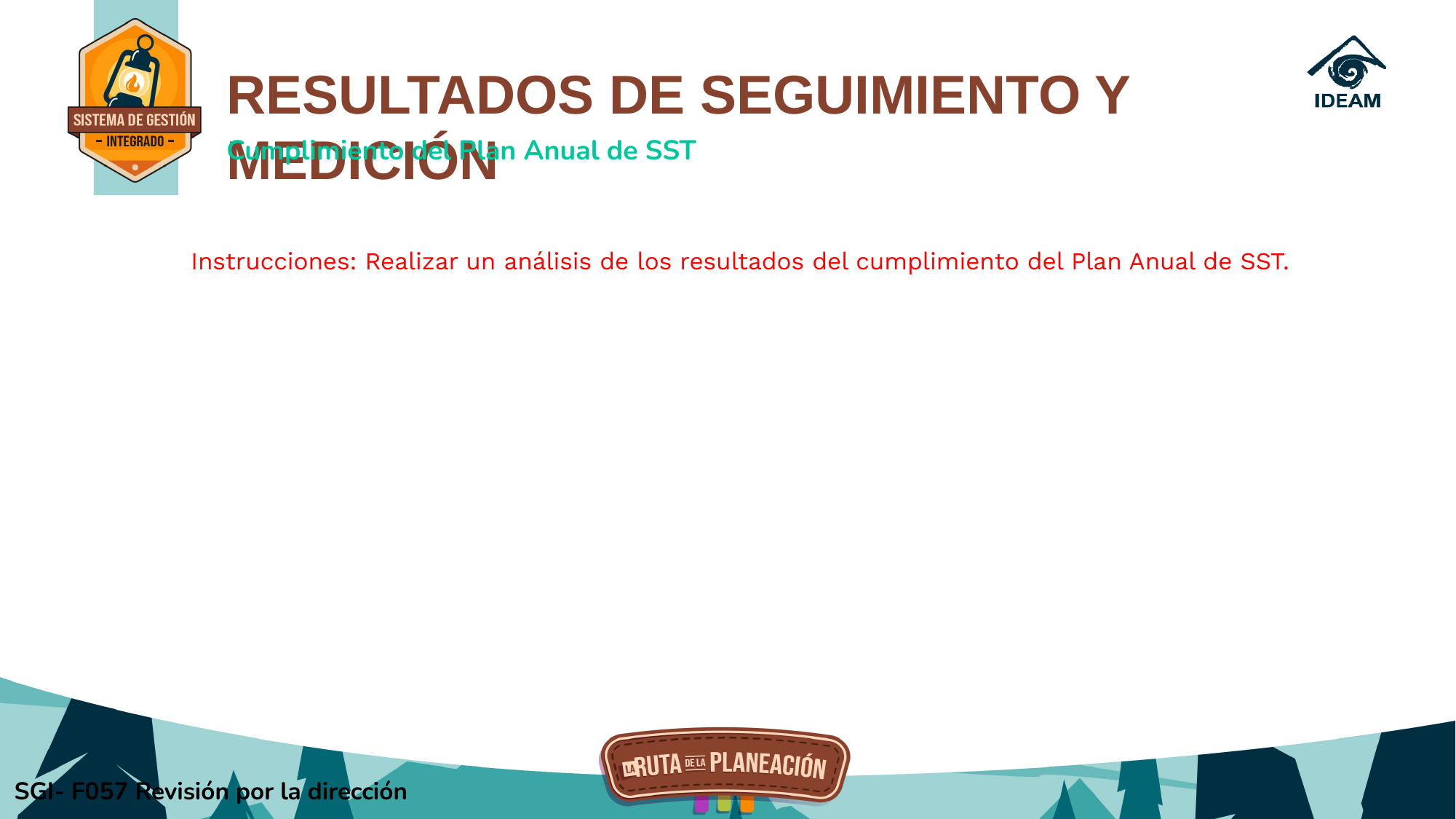

RESULTADOS DE SEGUIMIENTO Y MEDICIÓN
Cumplimiento del Plan Anual de SST

Instrucciones: Realizar un análisis de los resultados del cumplimiento del Plan Anual de SST.
SGI- F057 Revisión por la dirección